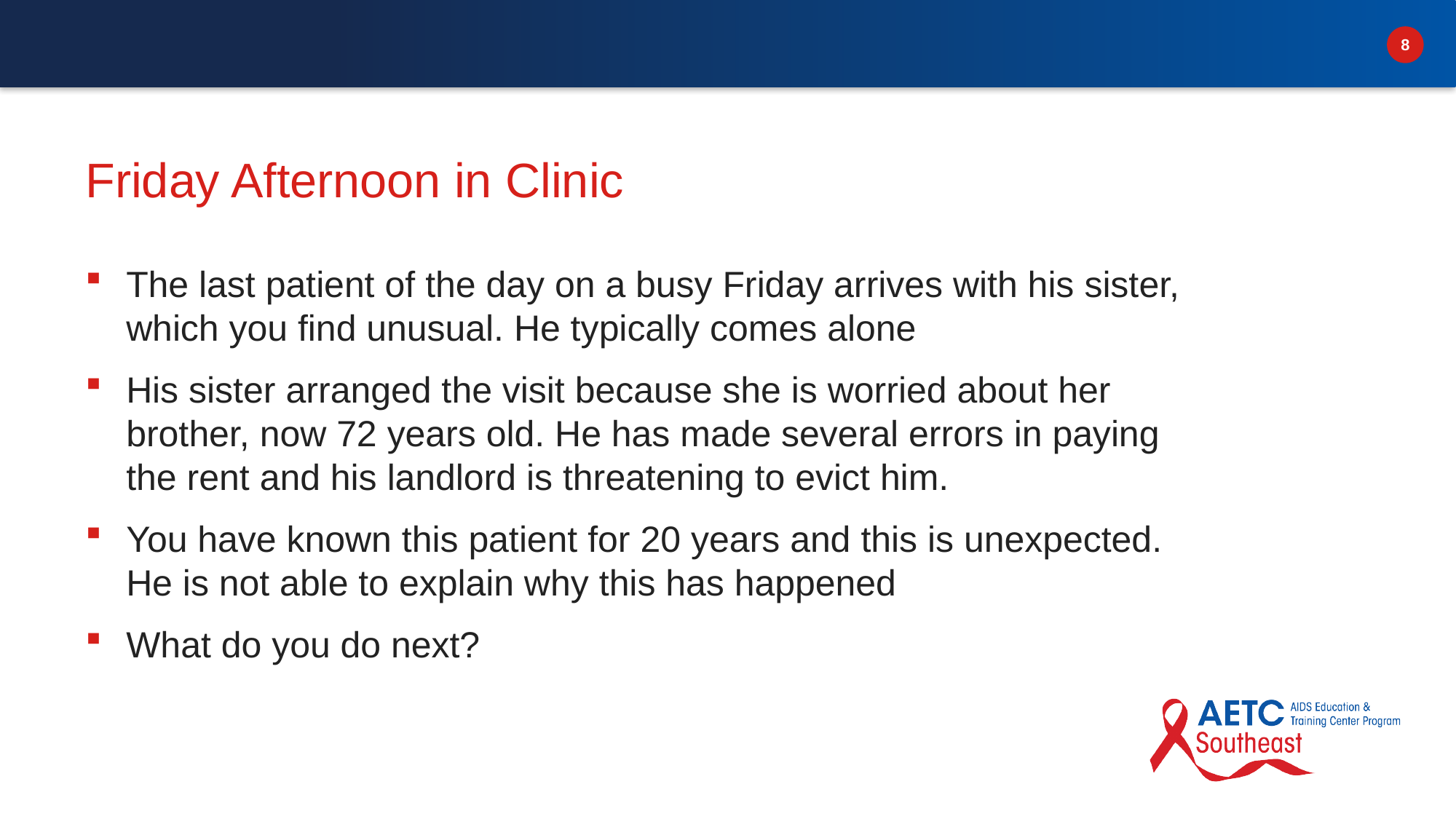

# Friday Afternoon in Clinic
The last patient of the day on a busy Friday arrives with his sister, which you find unusual. He typically comes alone
His sister arranged the visit because she is worried about her brother, now 72 years old. He has made several errors in paying the rent and his landlord is threatening to evict him.
You have known this patient for 20 years and this is unexpected. He is not able to explain why this has happened
What do you do next?